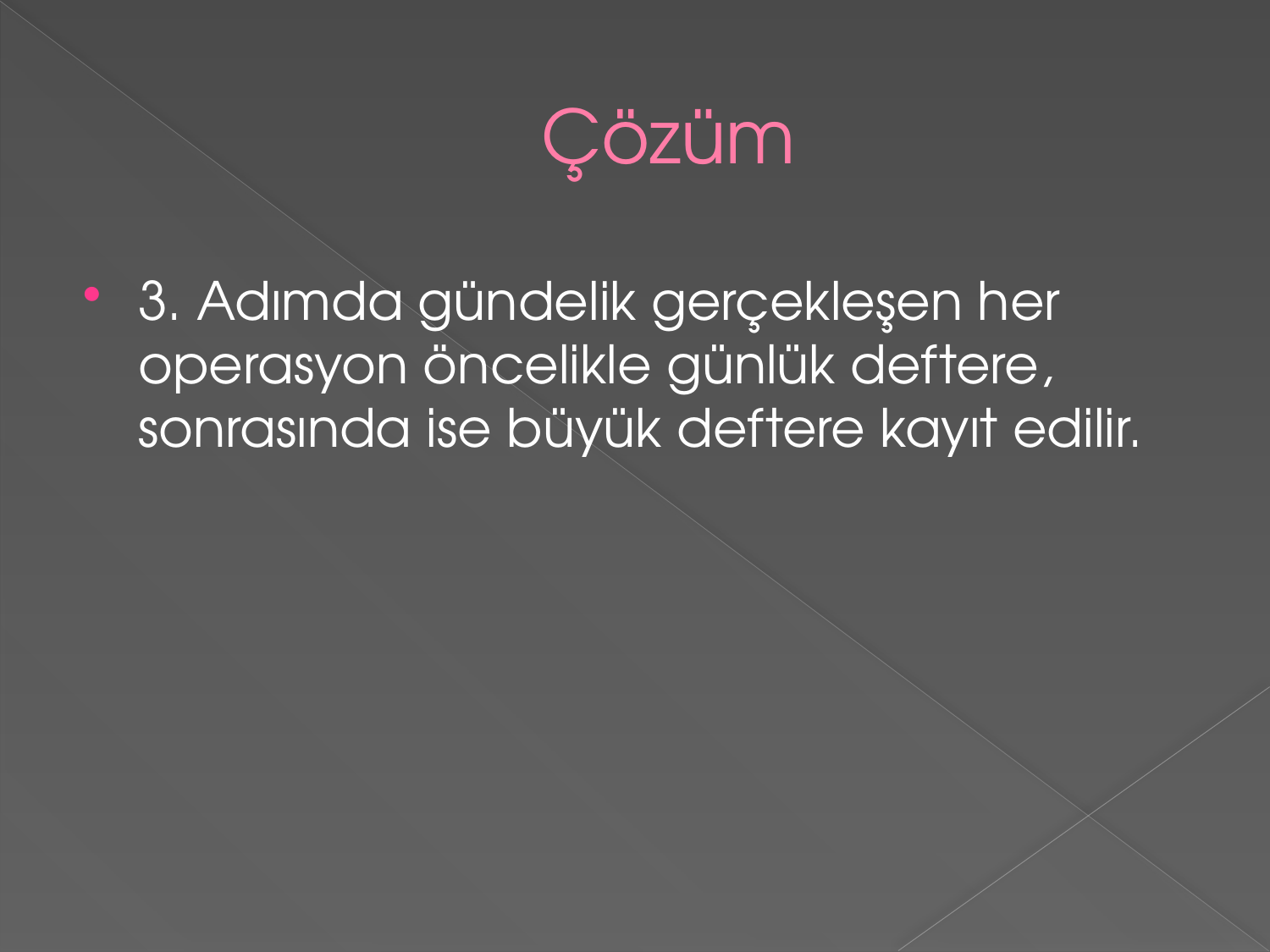

# Çözüm
3. Adımda gündelik gerçekleşen her operasyon öncelikle günlük deftere, sonrasında ise büyük deftere kayıt edilir.